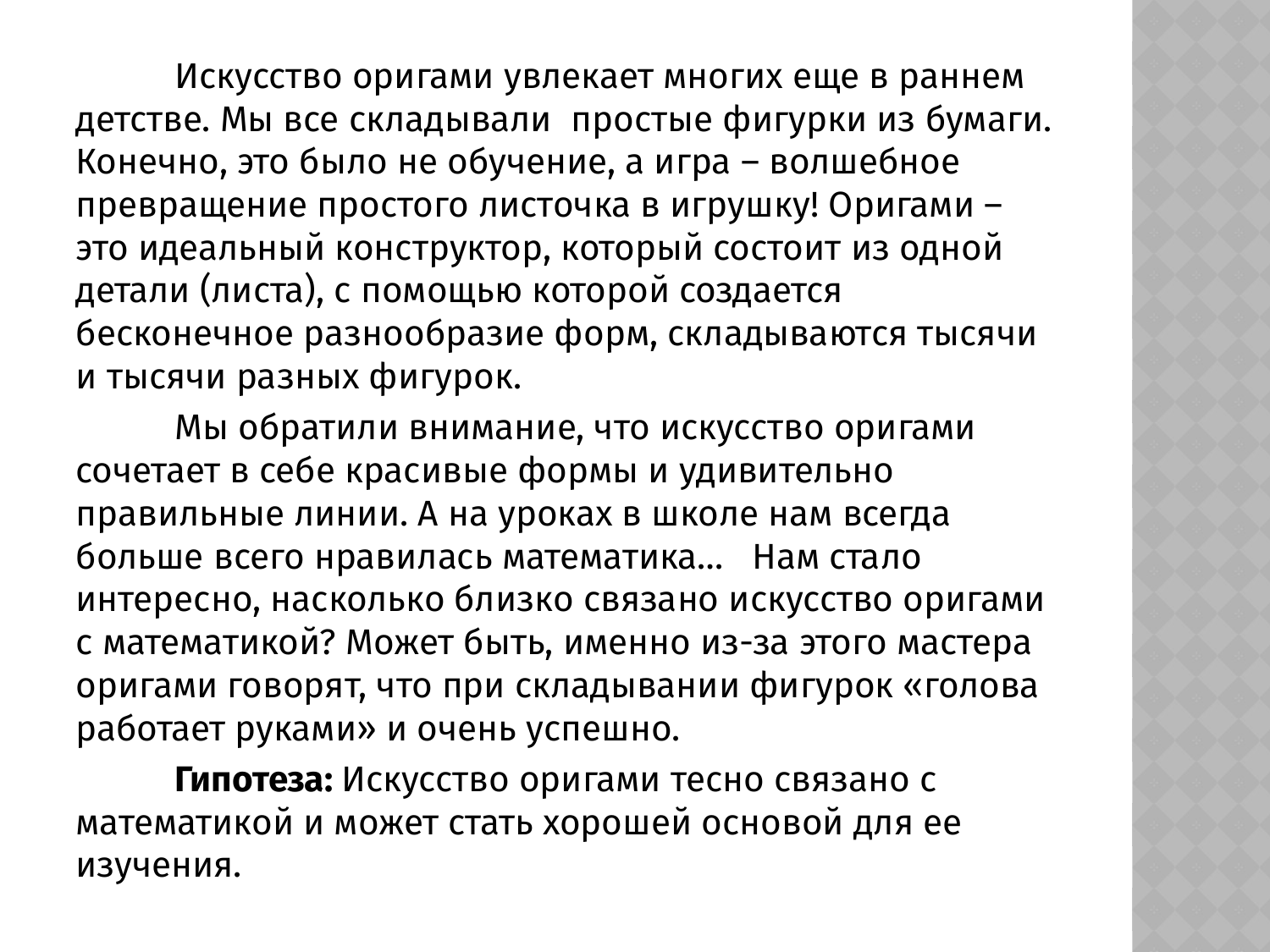

Искусство оригами увлекает многих еще в раннем детстве. Мы все складывали  простые фигурки из бумаги. Конечно, это было не обучение, а игра – волшебное превращение простого листочка в игрушку! Оригами – это идеальный конструктор, который состоит из одной детали (листа), с помощью которой создается бесконечное разнообразие форм, складываются тысячи и тысячи разных фигурок.
	Мы обратили внимание, что искусство оригами сочетает в себе красивые формы и удивительно правильные линии. А на уроках в школе нам всегда больше всего нравилась математика…   Нам стало интересно, насколько близко связано искусство оригами  с математикой? Может быть, именно из-за этого мастера оригами говорят, что при складывании фигурок «голова работает руками» и очень успешно.
	Гипотеза: Искусство оригами тесно связано с математикой и может стать хорошей основой для ее изучения.